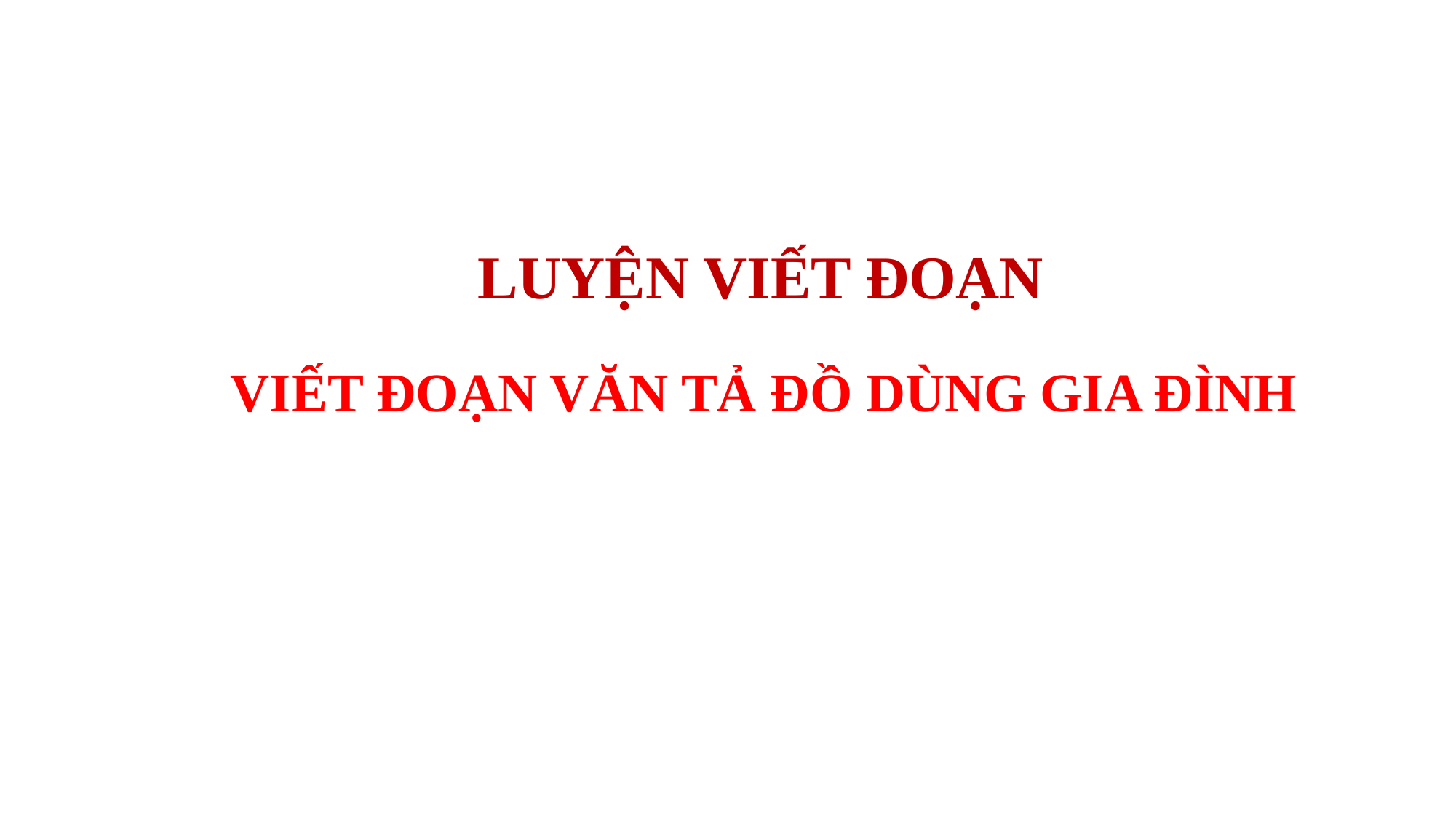

LUYỆN VIẾT ĐOẠN
VIẾT ĐOẠN VĂN TẢ ĐỒ DÙNG GIA ĐÌNH